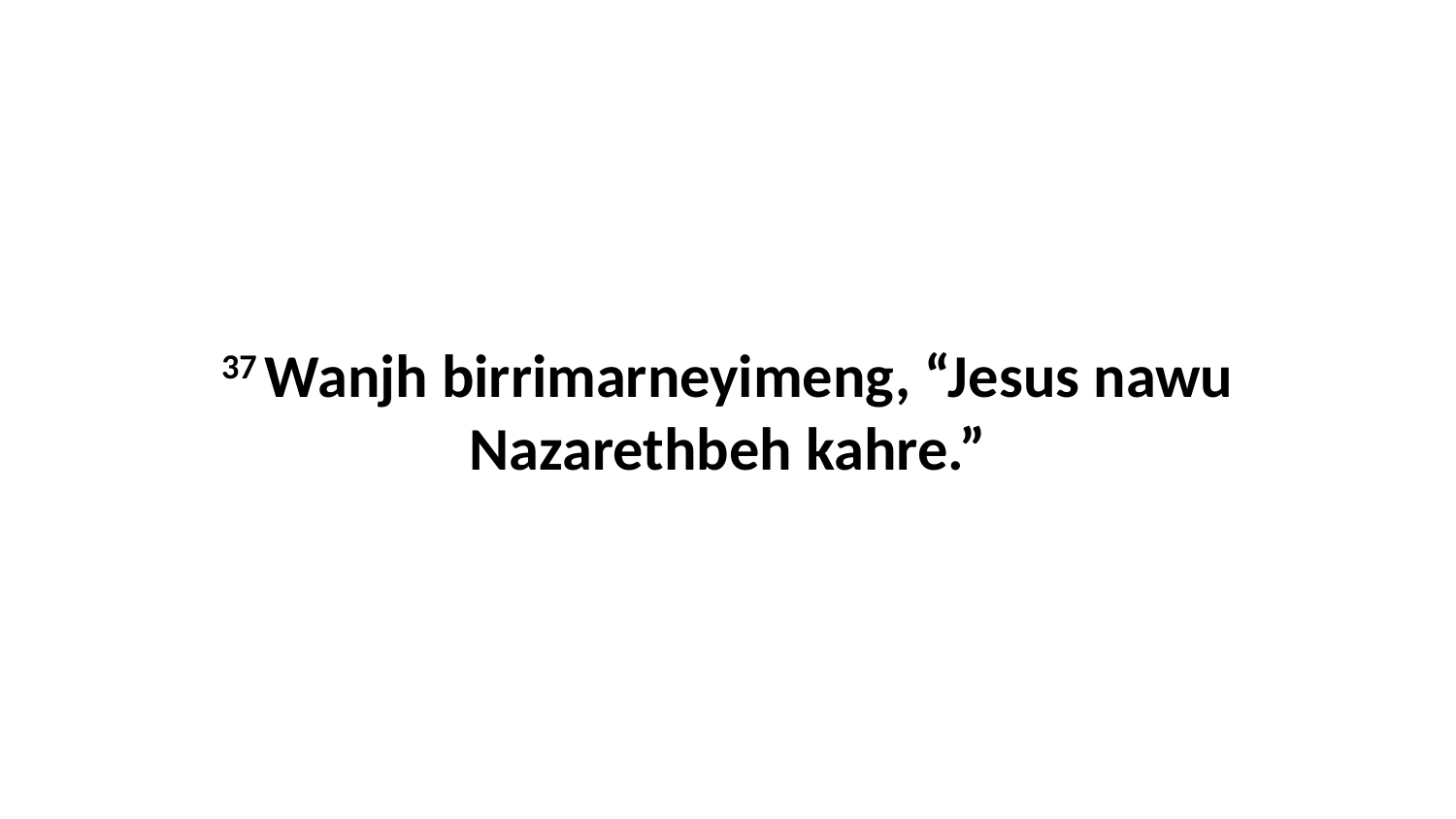

37 Wanjh birrimarneyimeng, “Jesus nawu Nazarethbeh kahre.”